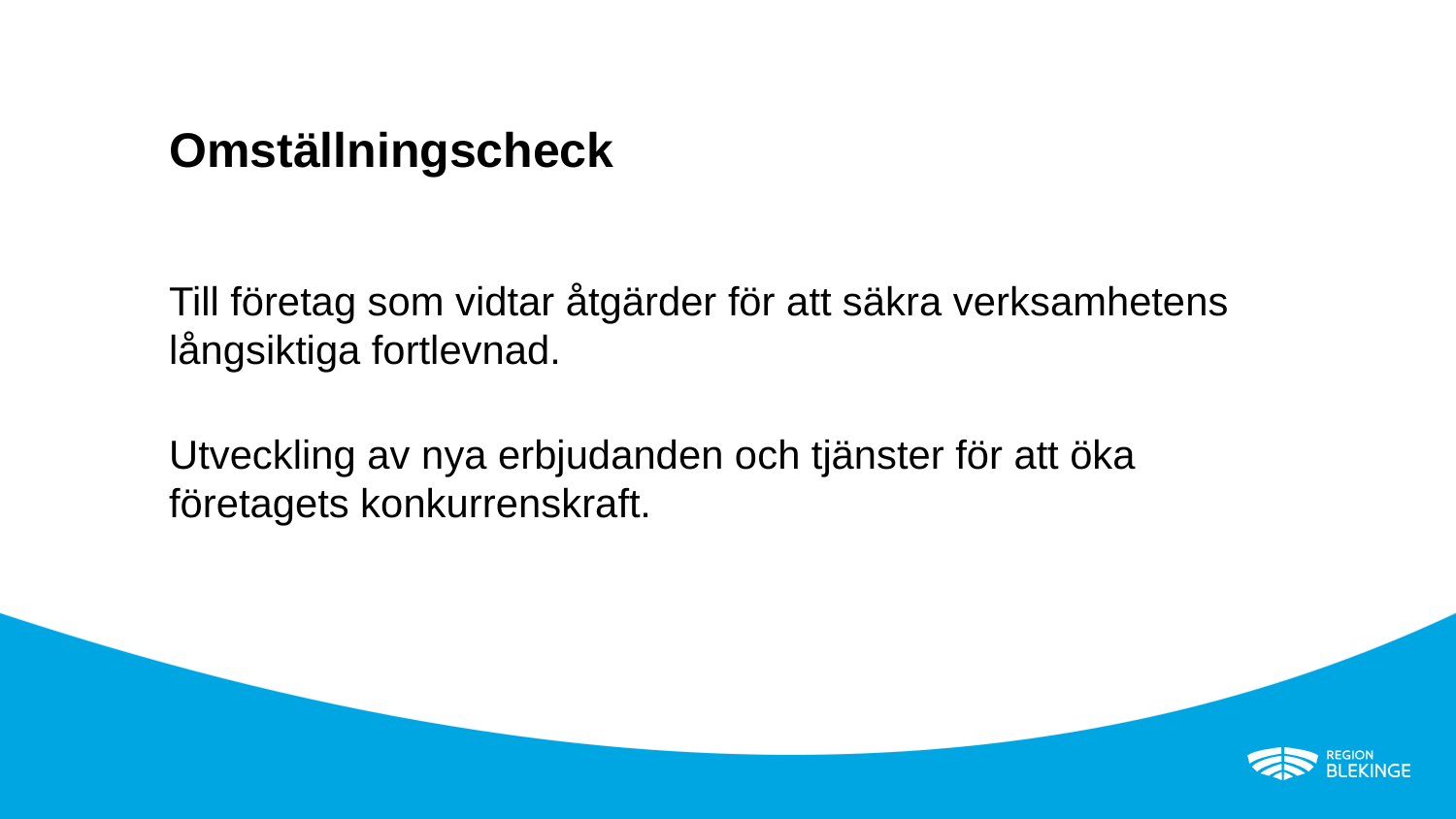

# Omställningscheck

Till företag som vidtar åtgärder för att säkra verksamhetens långsiktiga fortlevnad.
Utveckling av nya erbjudanden och tjänster för att öka företagets konkurrenskraft.